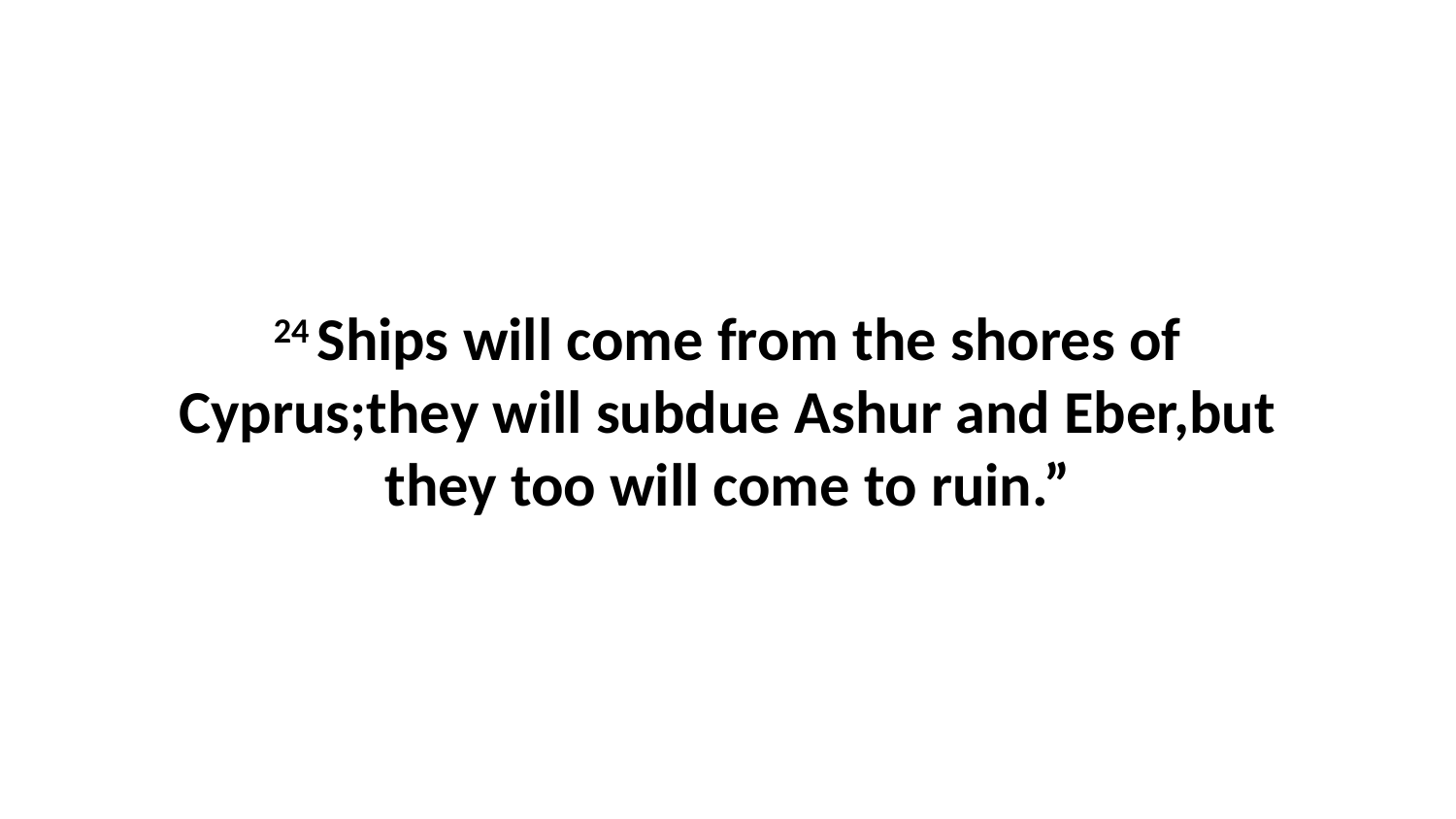

24 Ships will come from the shores of Cyprus;they will subdue Ashur and Eber,but they too will come to ruin.”